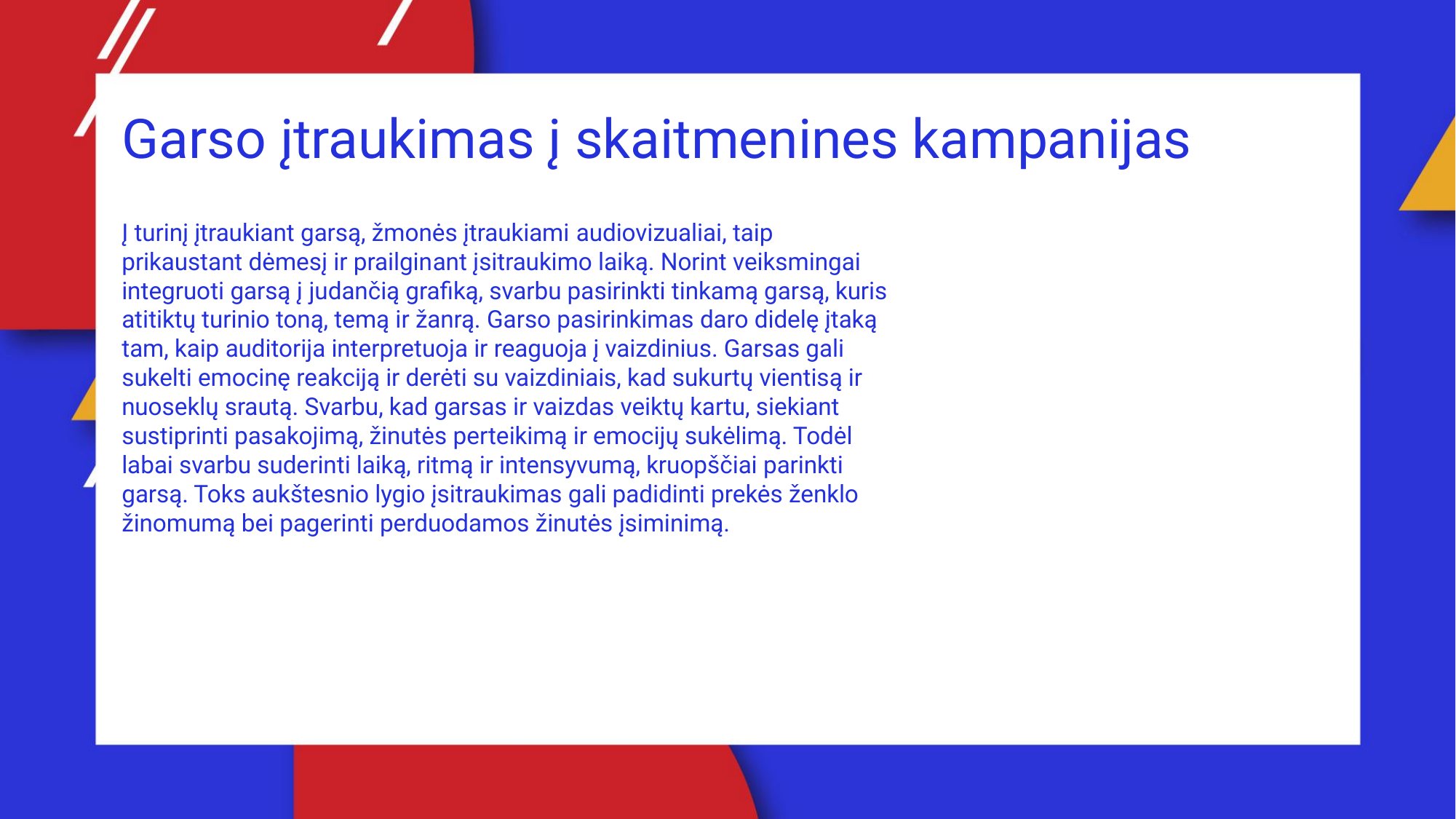

Garso įtraukimas į skaitmenines kampanijas
Į turinį įtraukiant garsą, žmonės įtraukiami audiovizualiai, taip prikaustant dėmesį ir prailginant įsitraukimo laiką. Norint veiksmingai integruoti garsą į judančią grafiką, svarbu pasirinkti tinkamą garsą, kuris atitiktų turinio toną, temą ir žanrą. Garso pasirinkimas daro didelę įtaką tam, kaip auditorija interpretuoja ir reaguoja į vaizdinius. Garsas gali sukelti emocinę reakciją ir derėti su vaizdiniais, kad sukurtų vientisą ir nuoseklų srautą. Svarbu, kad garsas ir vaizdas veiktų kartu, siekiant sustiprinti pasakojimą, žinutės perteikimą ir emocijų sukėlimą. Todėl labai svarbu suderinti laiką, ritmą ir intensyvumą, kruopščiai parinkti garsą. Toks aukštesnio lygio įsitraukimas gali padidinti prekės ženklo žinomumą bei pagerinti perduodamos žinutės įsiminimą.